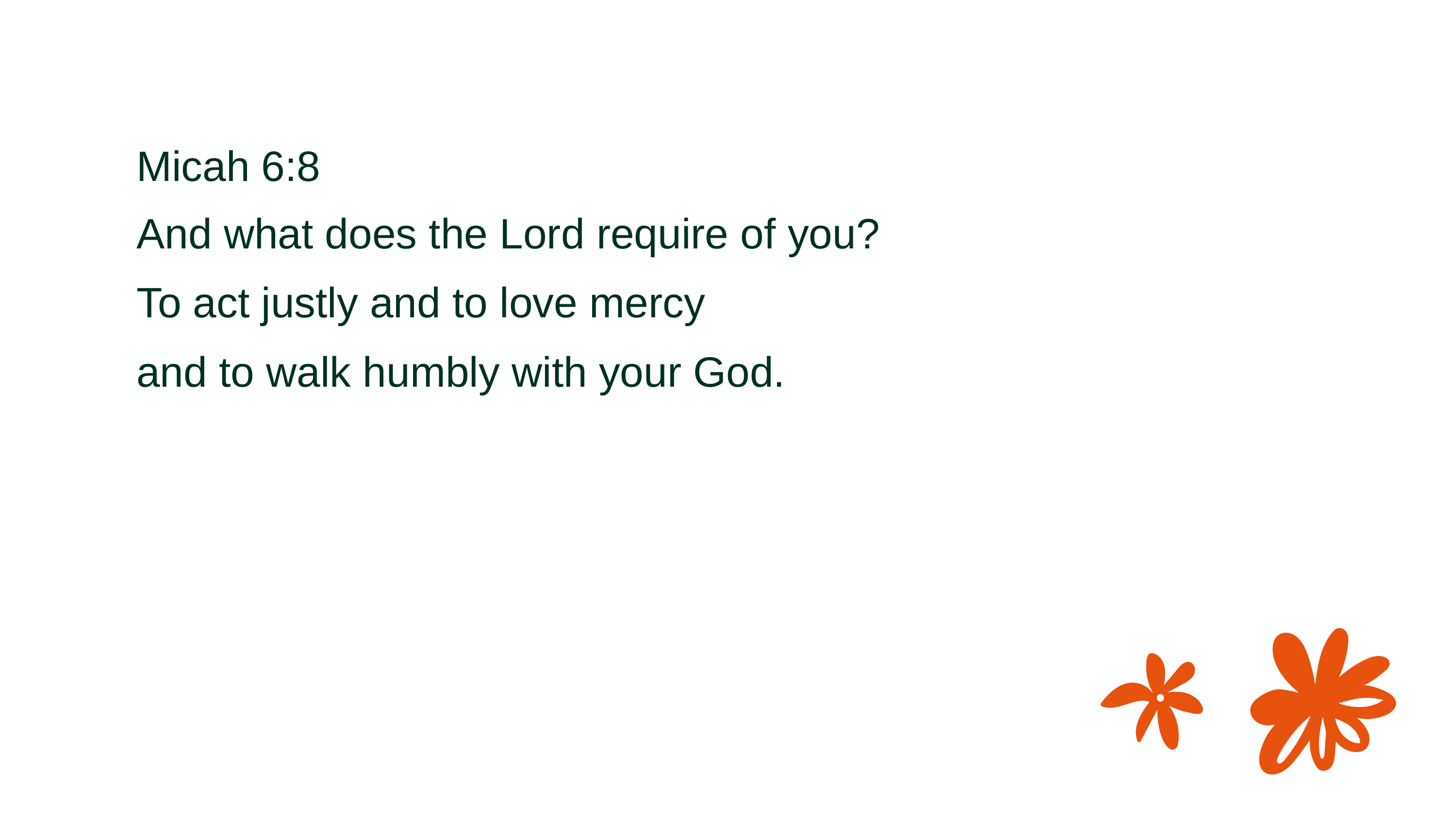

# Micah 6:8
And what does the Lord require of you?
To act justly and to love mercy
and to walk humbly with your God.